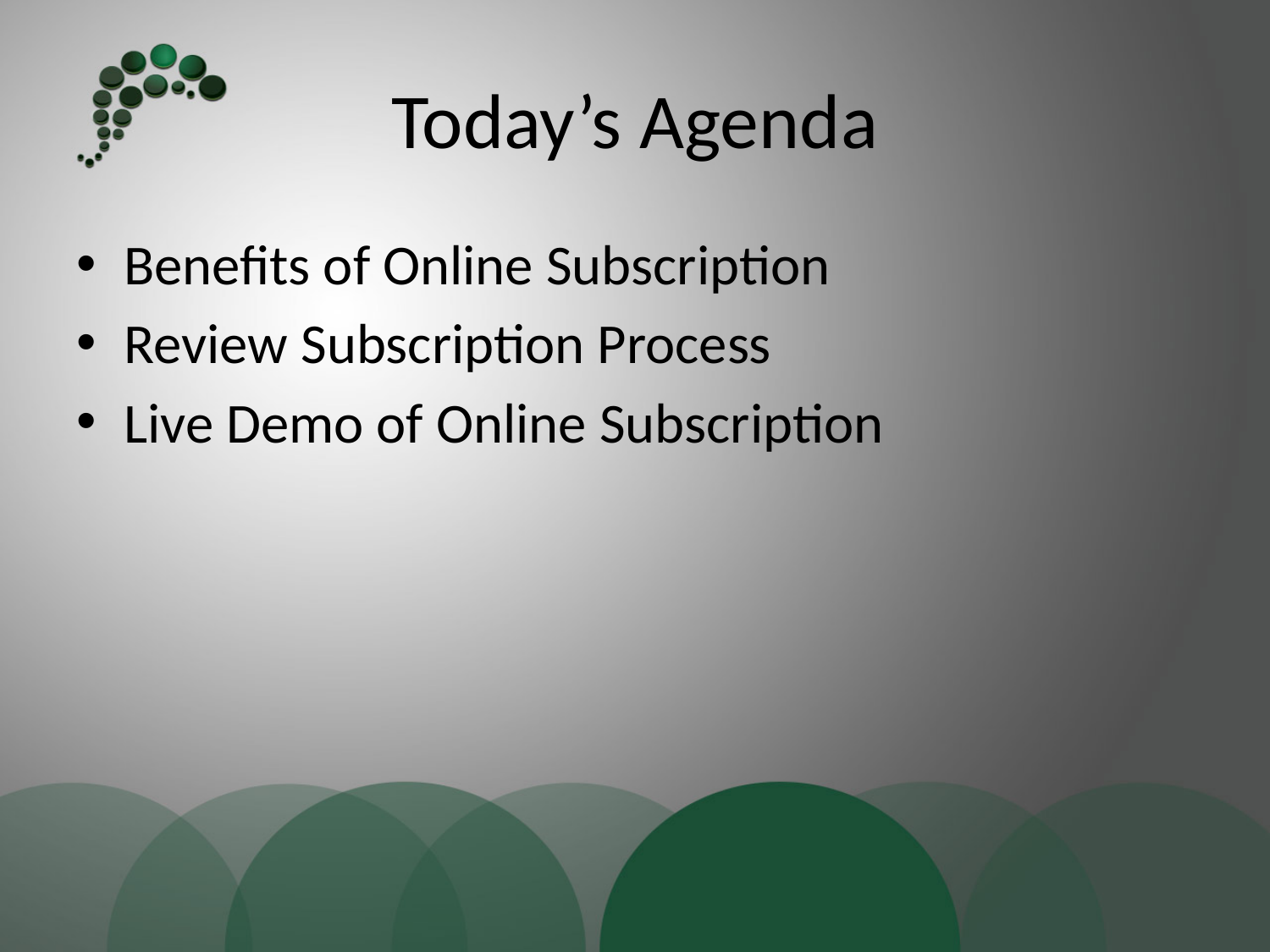

# Today’s Agenda
Benefits of Online Subscription
Review Subscription Process
Live Demo of Online Subscription